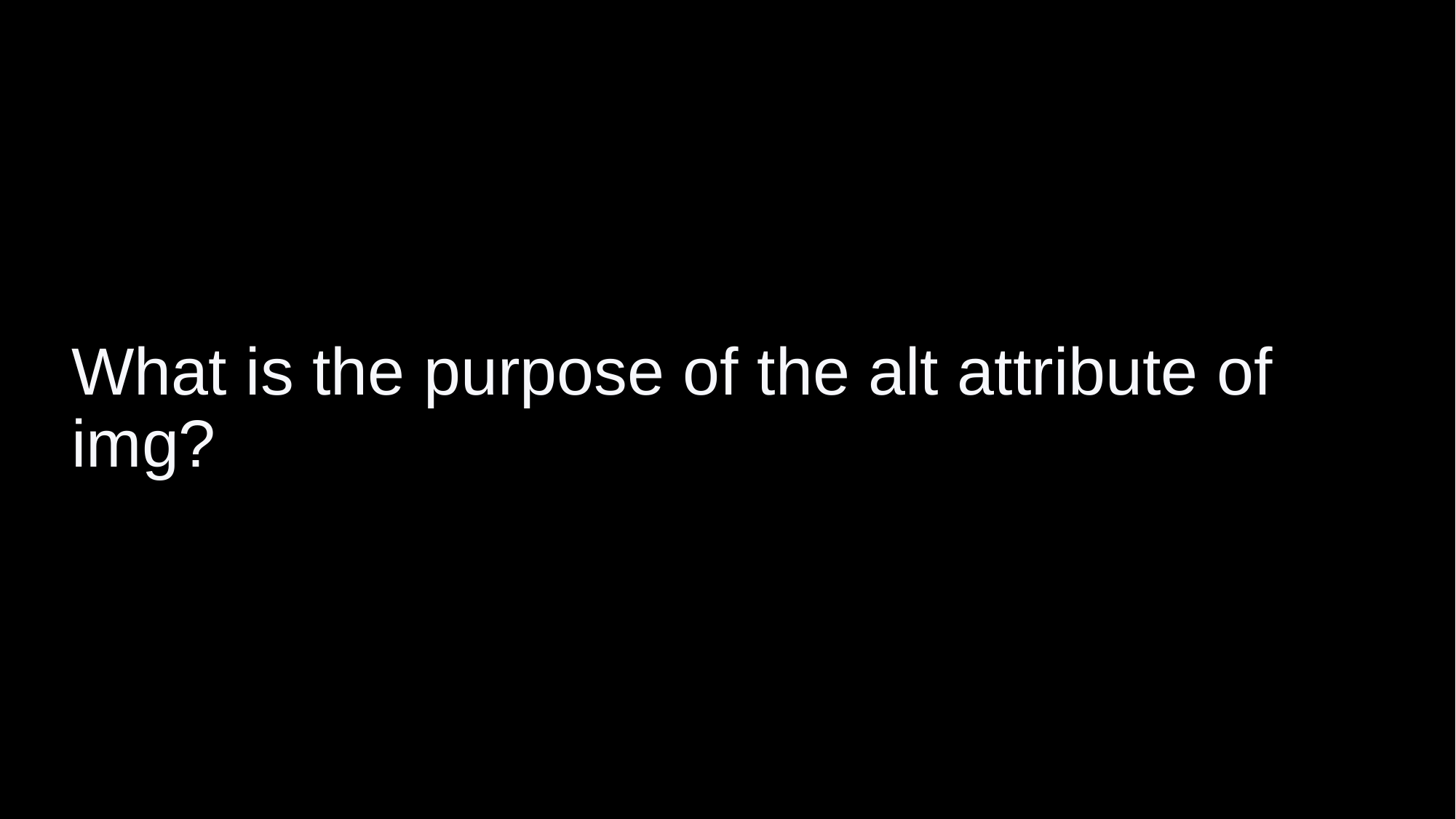

# What is the purpose of the alt attribute of img?